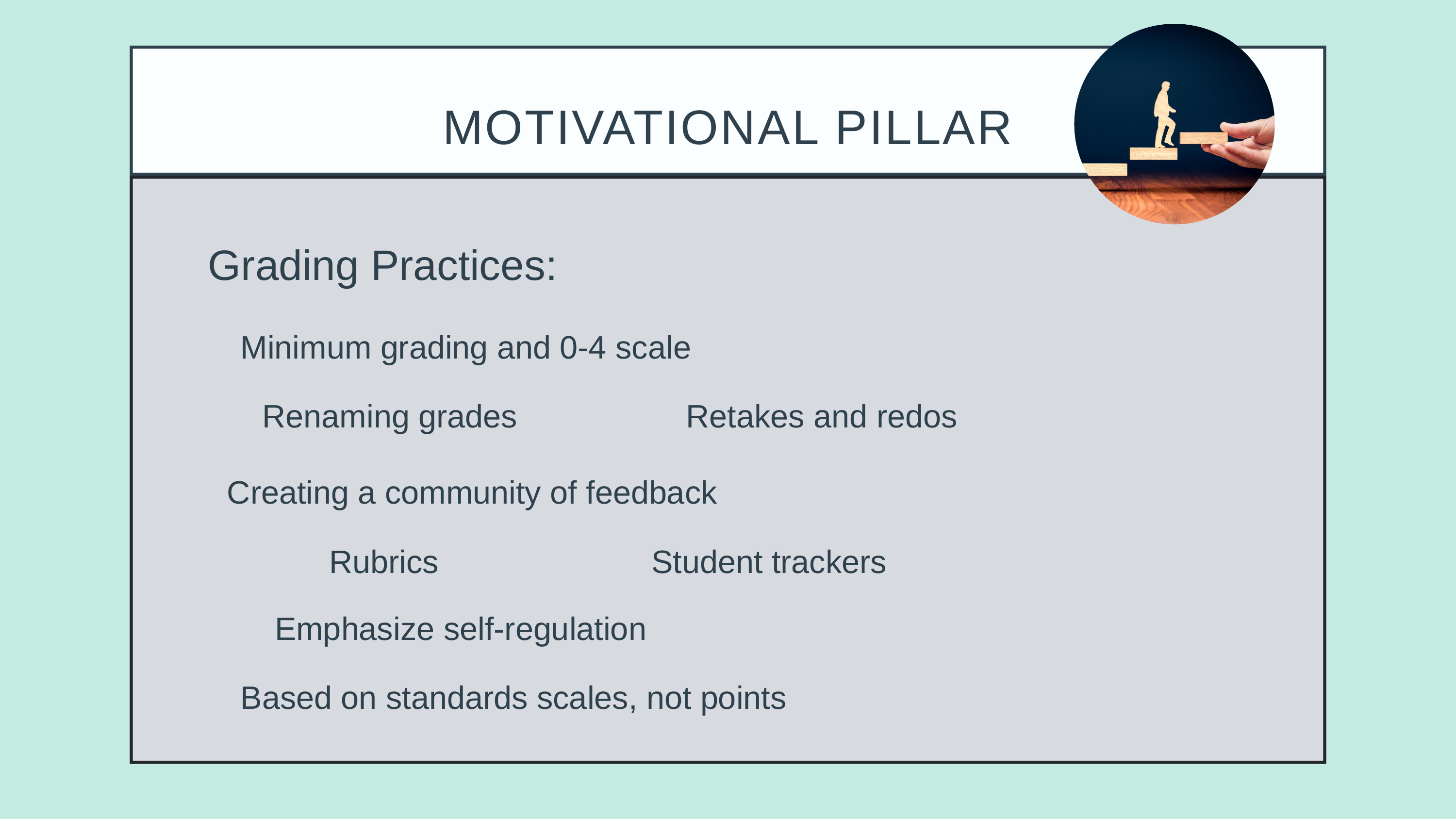

MOTIVATIONAL PILLAR

Grading Practices:
Minimum grading and 0-4 scale
Renaming grades
Retakes and redos
Creating a community of feedback
Rubrics
Student trackers
Emphasize self-regulation
Based on standards scales, not points